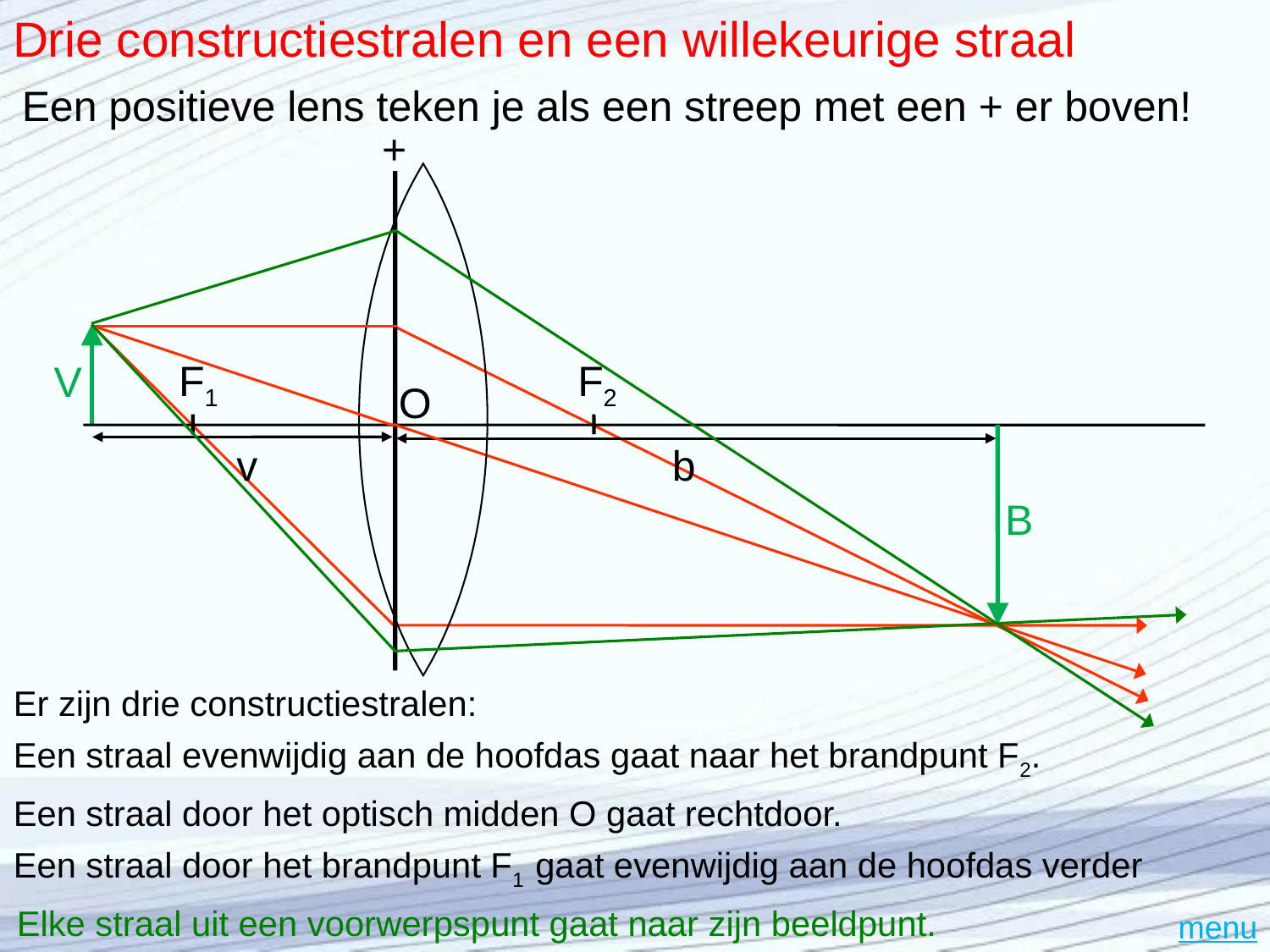

### Chart

| Category |  |  |
|---|---|---|
# Drie constructiestralen en een willekeurige straal
Een positieve lens teken je als een streep met een + er boven!
+

V
F1
F2

O

v

b

B

Er zijn drie constructiestralen:
Een straal evenwijdig aan de hoofdas gaat naar het brandpunt F2.
Een straal door het optisch midden O gaat rechtdoor.
Een straal door het brandpunt F1  gaat evenwijdig aan de hoofdas verder
Elke straal uit een voorwerpspunt gaat naar zijn beeldpunt.
menu